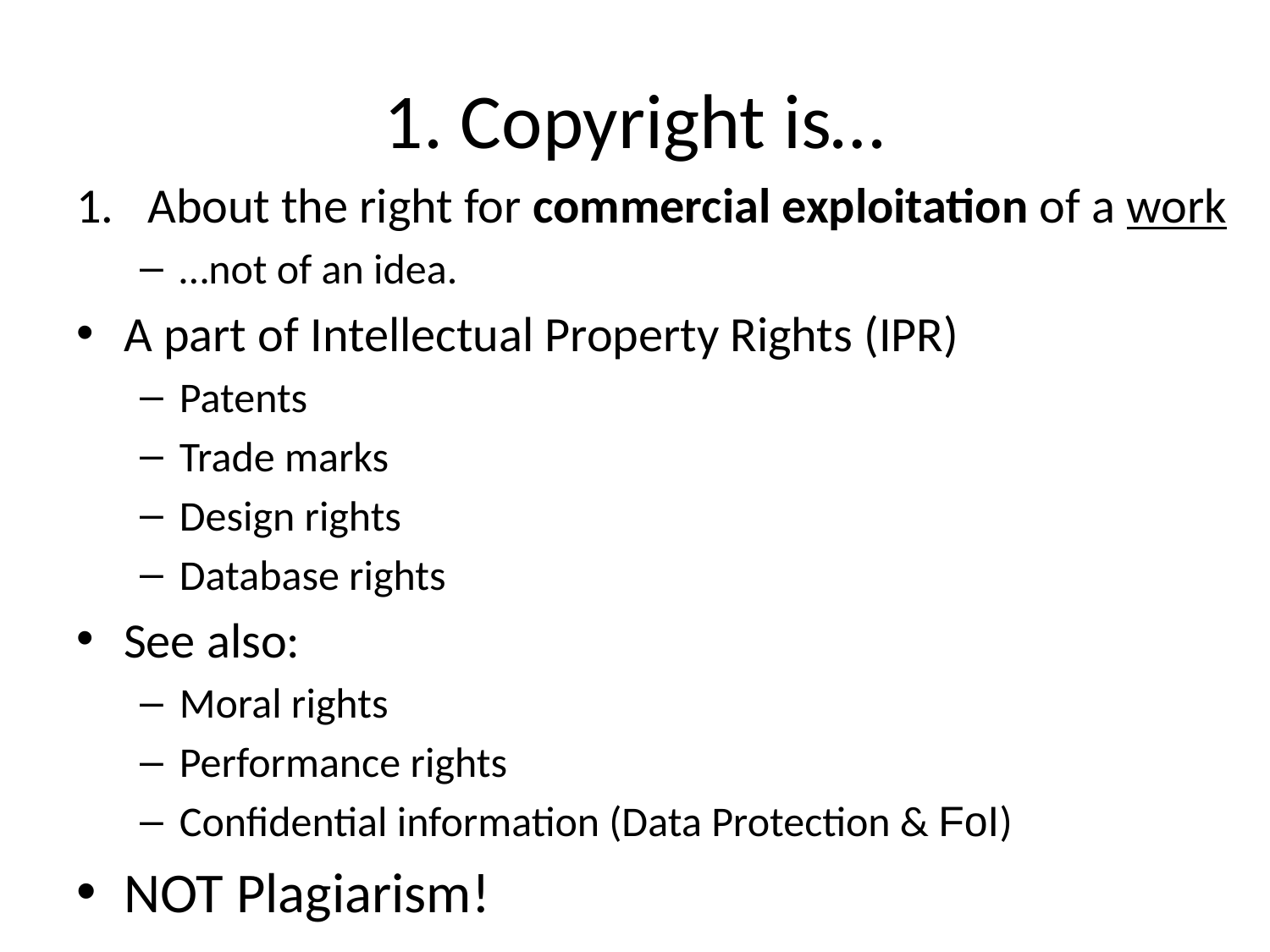

# 1. Copyright is…
About the right for commercial exploitation of a work
…not of an idea.
A part of Intellectual Property Rights (IPR)
Patents
Trade marks
Design rights
Database rights
See also:
Moral rights
Performance rights
Confidential information (Data Protection & FoI)
NOT Plagiarism!